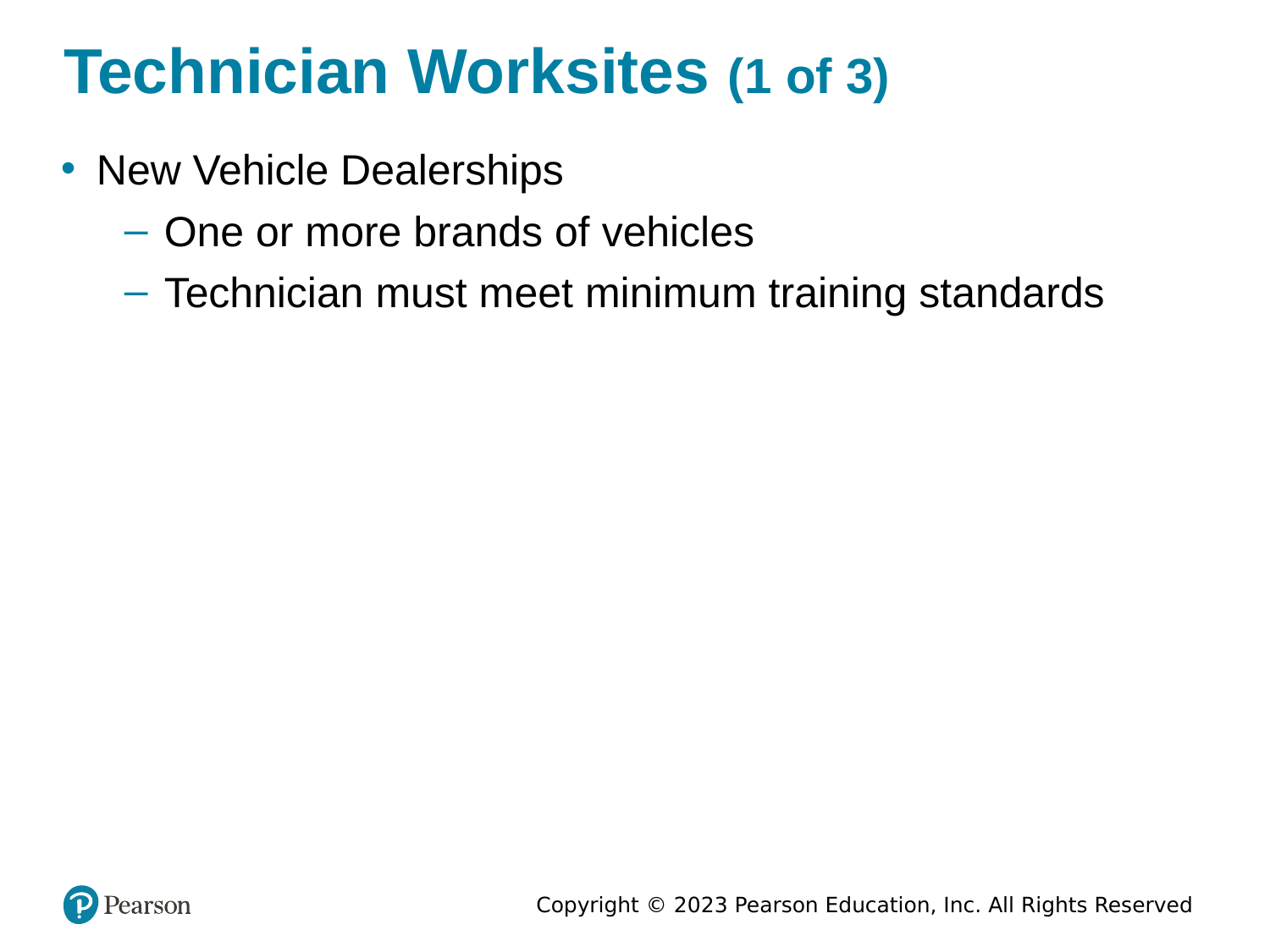

# Technician Worksites (1 of 3)
New Vehicle Dealerships
One or more brands of vehicles
Technician must meet minimum training standards